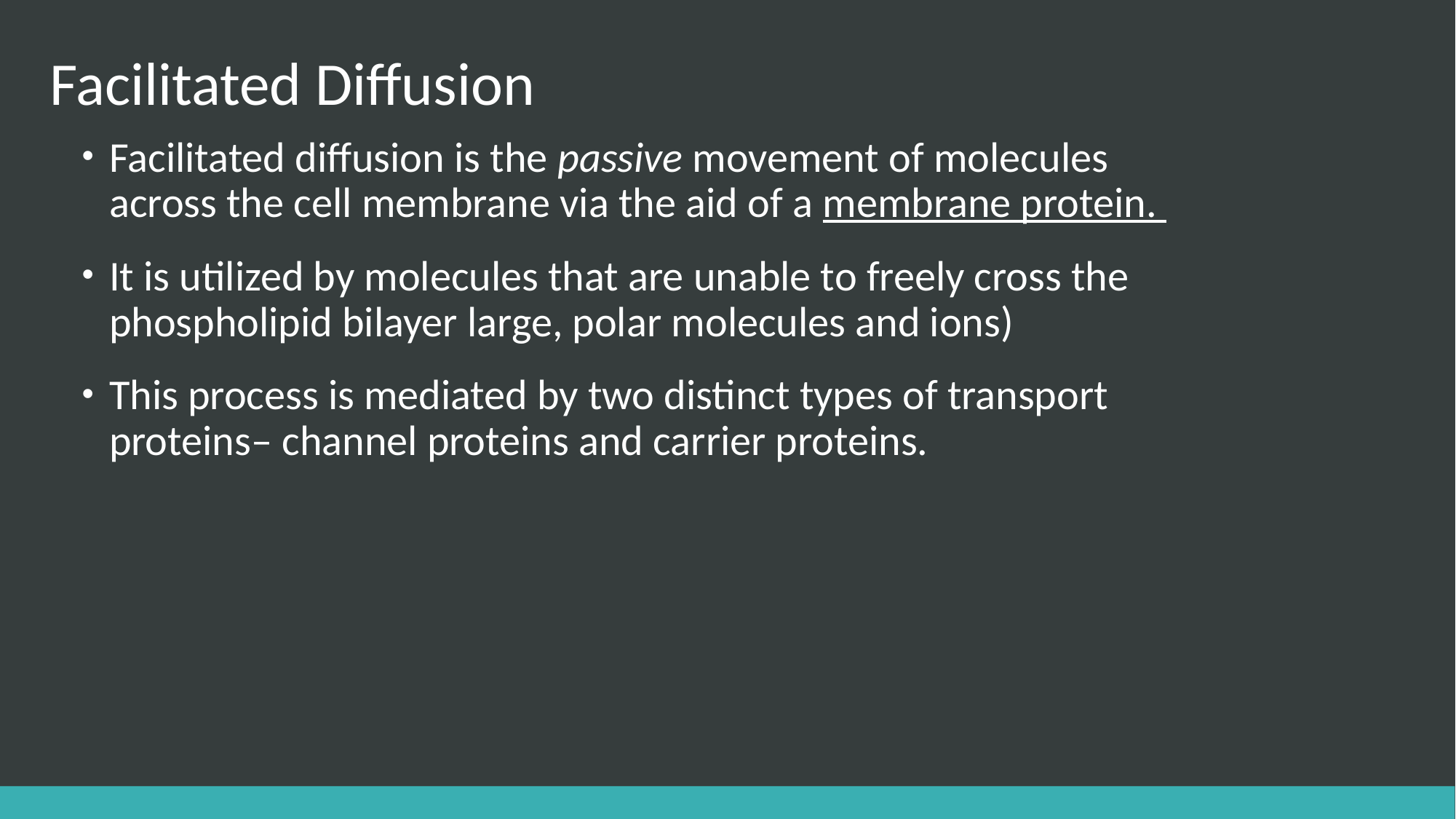

# Facilitated Diffusion
Facilitated diffusion is the passive movement of molecules across the cell membrane via the aid of a membrane protein.
It is utilized by molecules that are unable to freely cross the phospholipid bilayer large, polar molecules and ions)
This process is mediated by two distinct types of transport proteins– channel proteins and carrier proteins.